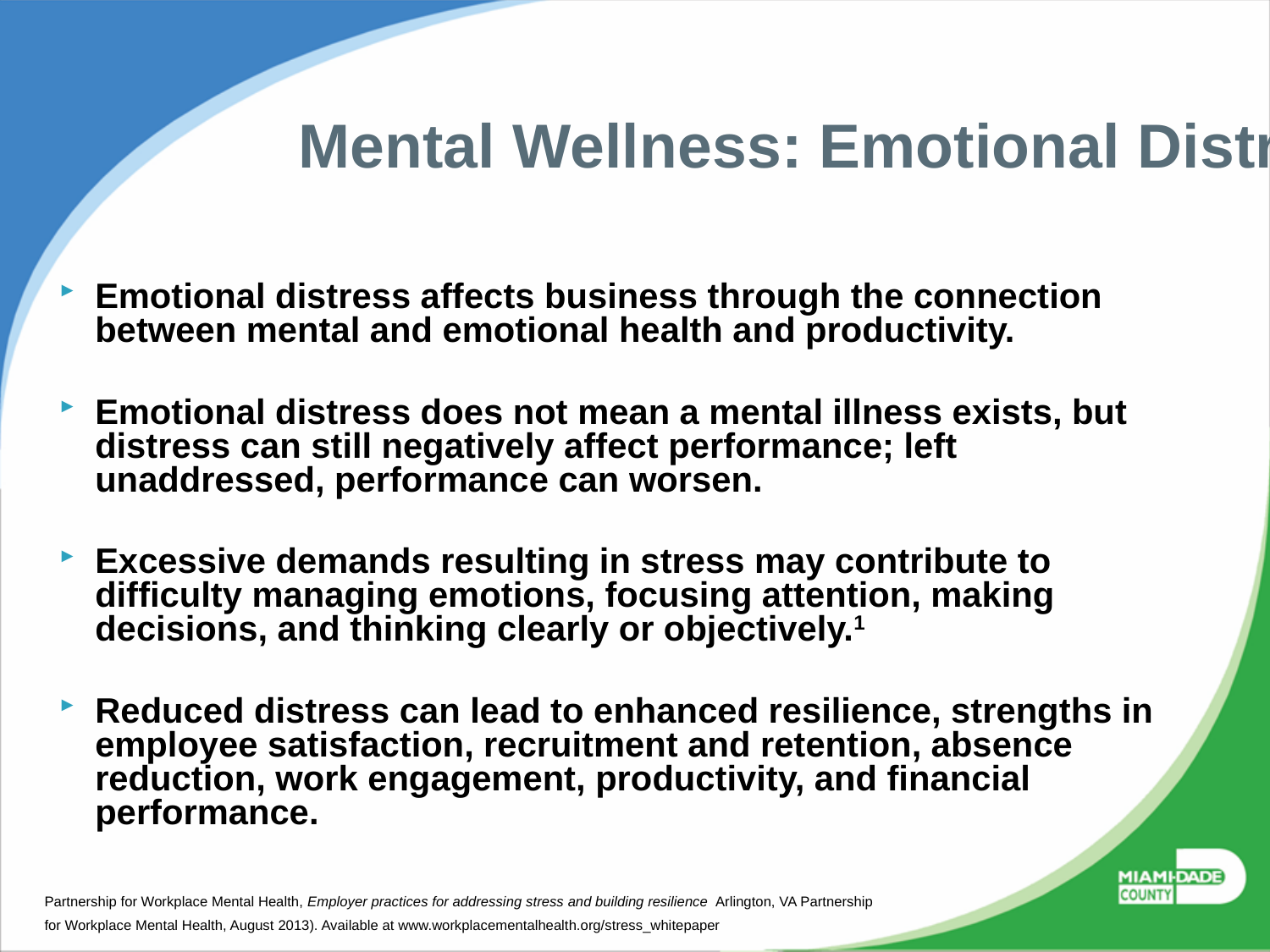

# Mental Wellness: Emotional Distress
Emotional distress affects business through the connection between mental and emotional health and productivity.

Emotional distress does not mean a mental illness exists, but distress can still negatively affect performance; left unaddressed, performance can worsen.

Excessive demands resulting in stress may contribute to difficulty managing emotions, focusing attention, making decisions, and thinking clearly or objectively.1

Reduced distress can lead to enhanced resilience, strengths in employee satisfaction, recruitment and retention, absence reduction, work engagement, productivity, and financial performance.

Partnership for Workplace Mental Health, Employer practices for addressing stress and building resilience  Arlington, VA Partnership
for Workplace Mental Health, August 2013). Available at www.workplacementalhealth.org/stress_whitepaper